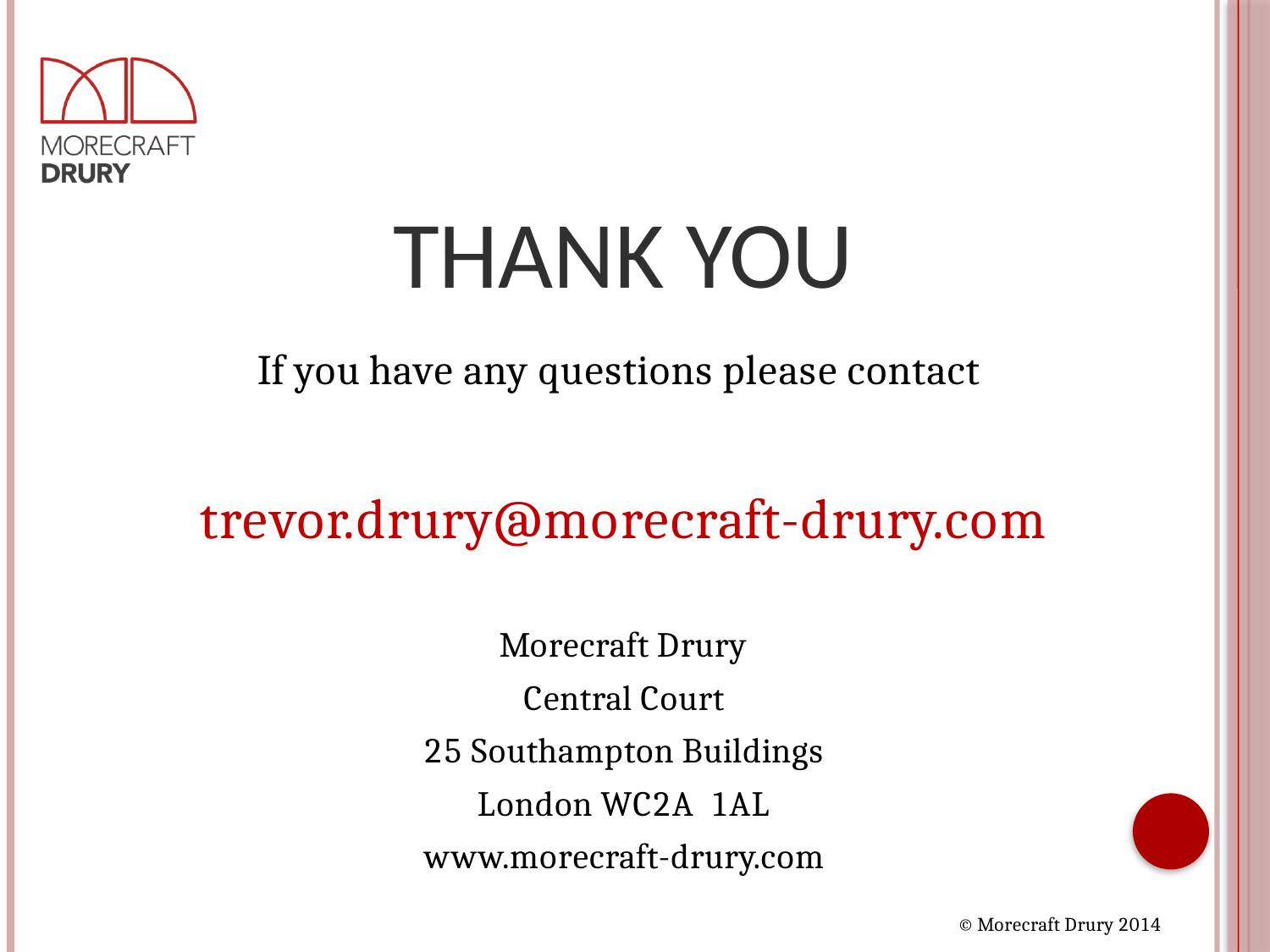

Thank You
If you have any questions please contact

trevor.drury@morecraft-drury.com

Morecraft Drury
Central Court
25 Southampton Buildings
London WC2A  1AL
www.morecraft-drury.com